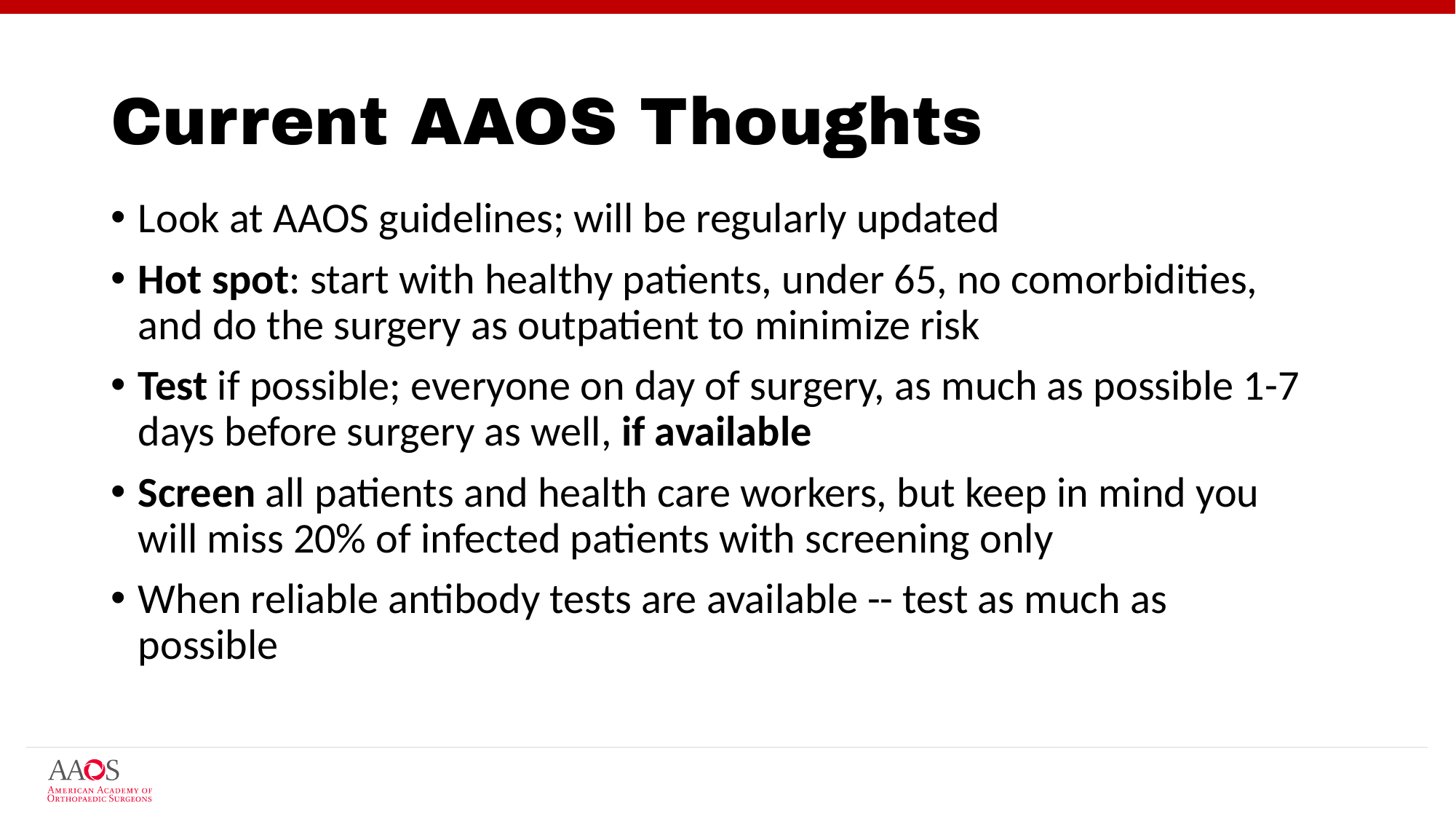

# Current AAOS Thoughts
Look at AAOS guidelines; will be regularly updated
Hot spot: start with healthy patients, under 65, no comorbidities, and do the surgery as outpatient to minimize risk
Test if possible; everyone on day of surgery, as much as possible 1-7 days before surgery as well, if available
Screen all patients and health care workers, but keep in mind you will miss 20% of infected patients with screening only
When reliable antibody tests are available -- test as much as possible